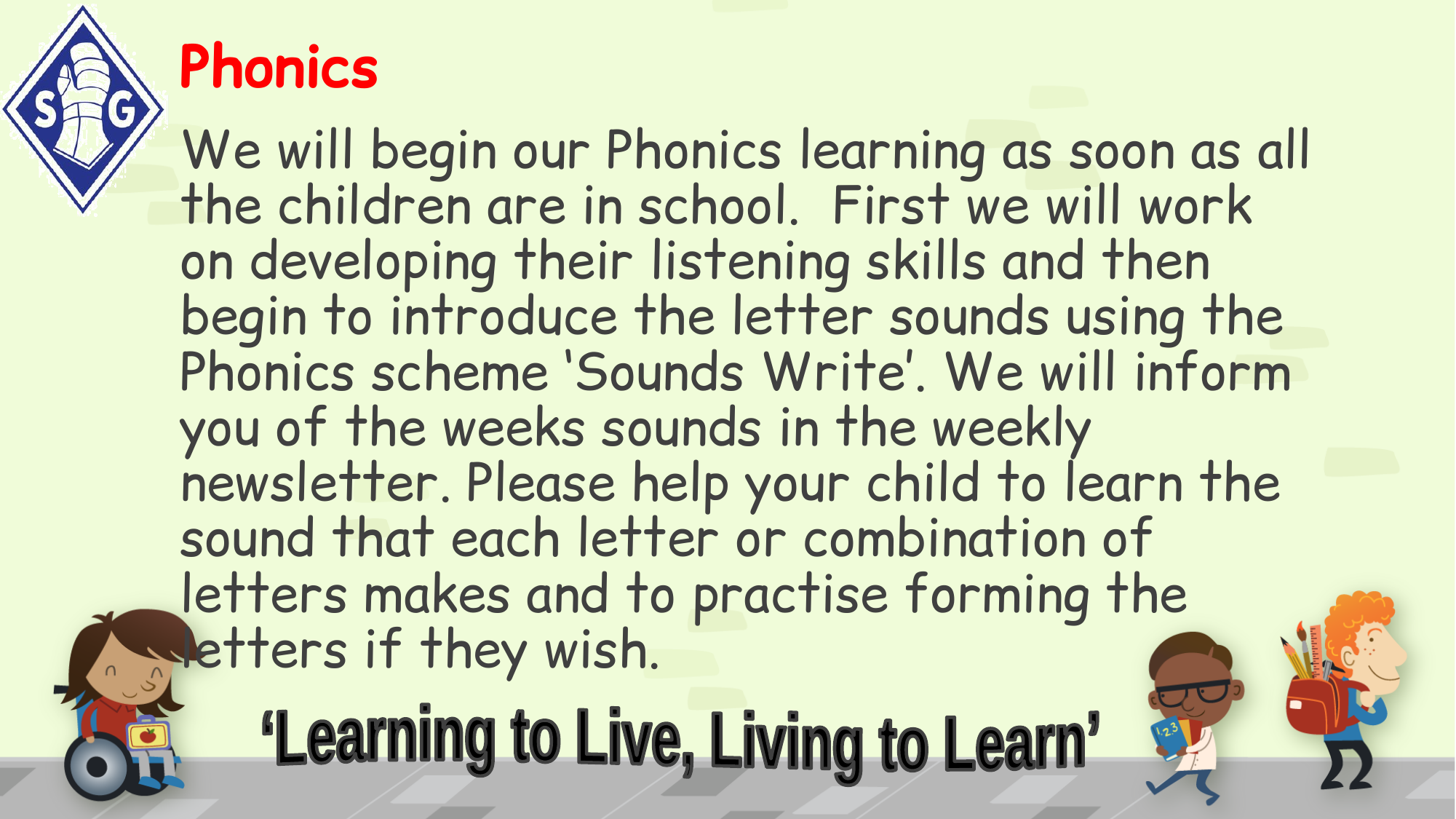

Phonics
We will begin our Phonics learning as soon as all the children are in school.  First we will work on developing their listening skills and then begin to introduce the letter sounds using the Phonics scheme ‘Sounds Write’. We will inform you of the weeks sounds in the weekly newsletter. Please help your child to learn the sound that each letter or combination of letters makes and to practise forming the letters if they wish.